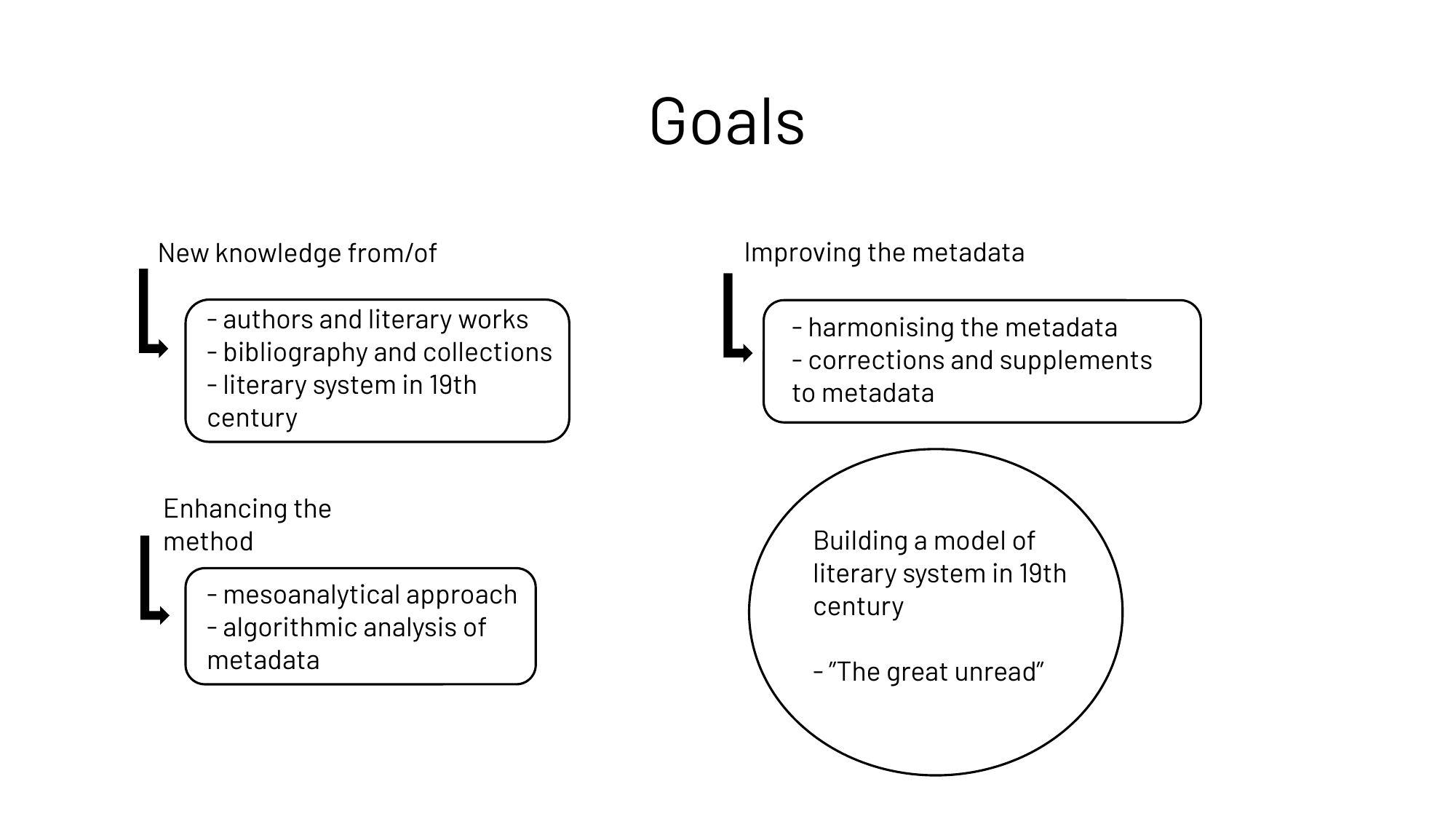

# Goals
Improving the metadata
New knowledge from/of
- authors and literary works
- bibliography and collections
- literary system in 19th century

- harmonising the metadata
- corrections and supplements to metadata

Enhancing the method
Building a model of literary system in 19th century

- ”The great unread”

- mesoanalytical approach
- algorithmic analysis of metadata